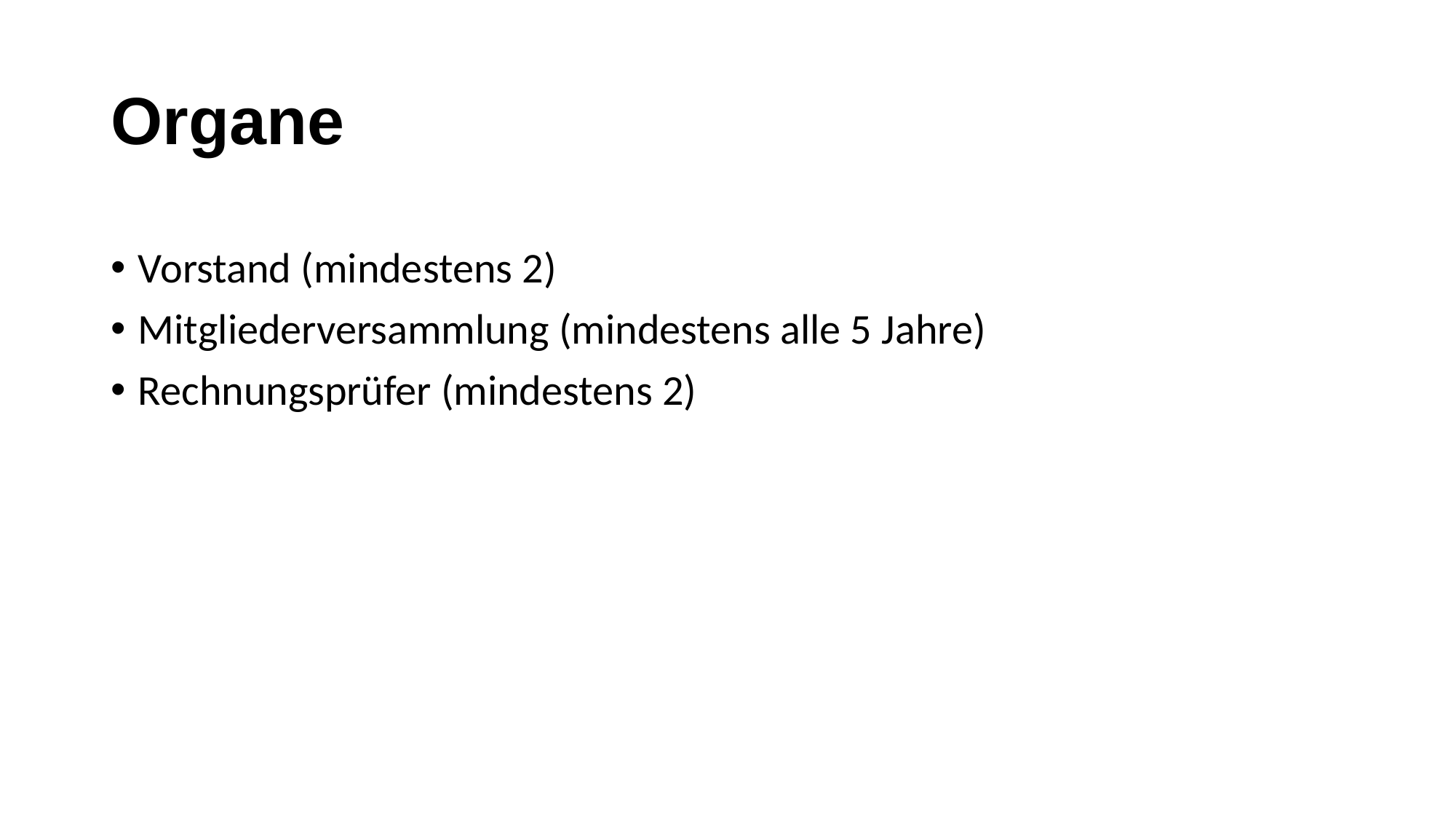

# Organe
Vorstand (mindestens 2)
Mitgliederversammlung (mindestens alle 5 Jahre)
Rechnungsprüfer (mindestens 2)